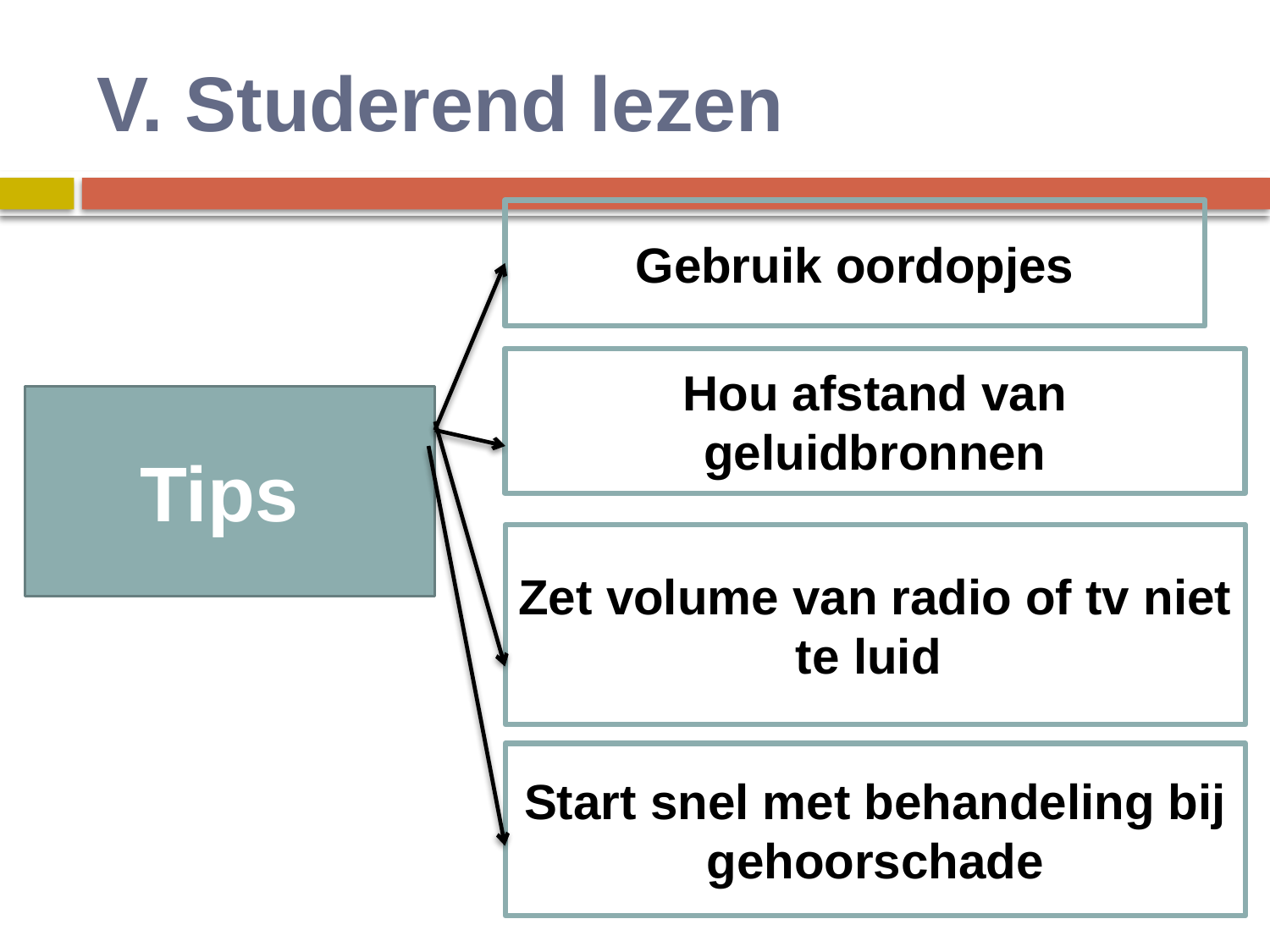

# V. Studerend lezen
Gebruik oordopjes
Hou afstand van geluidbronnen
Tips
Zet volume van radio of tv niet te luid
Start snel met behandeling bij gehoorschade